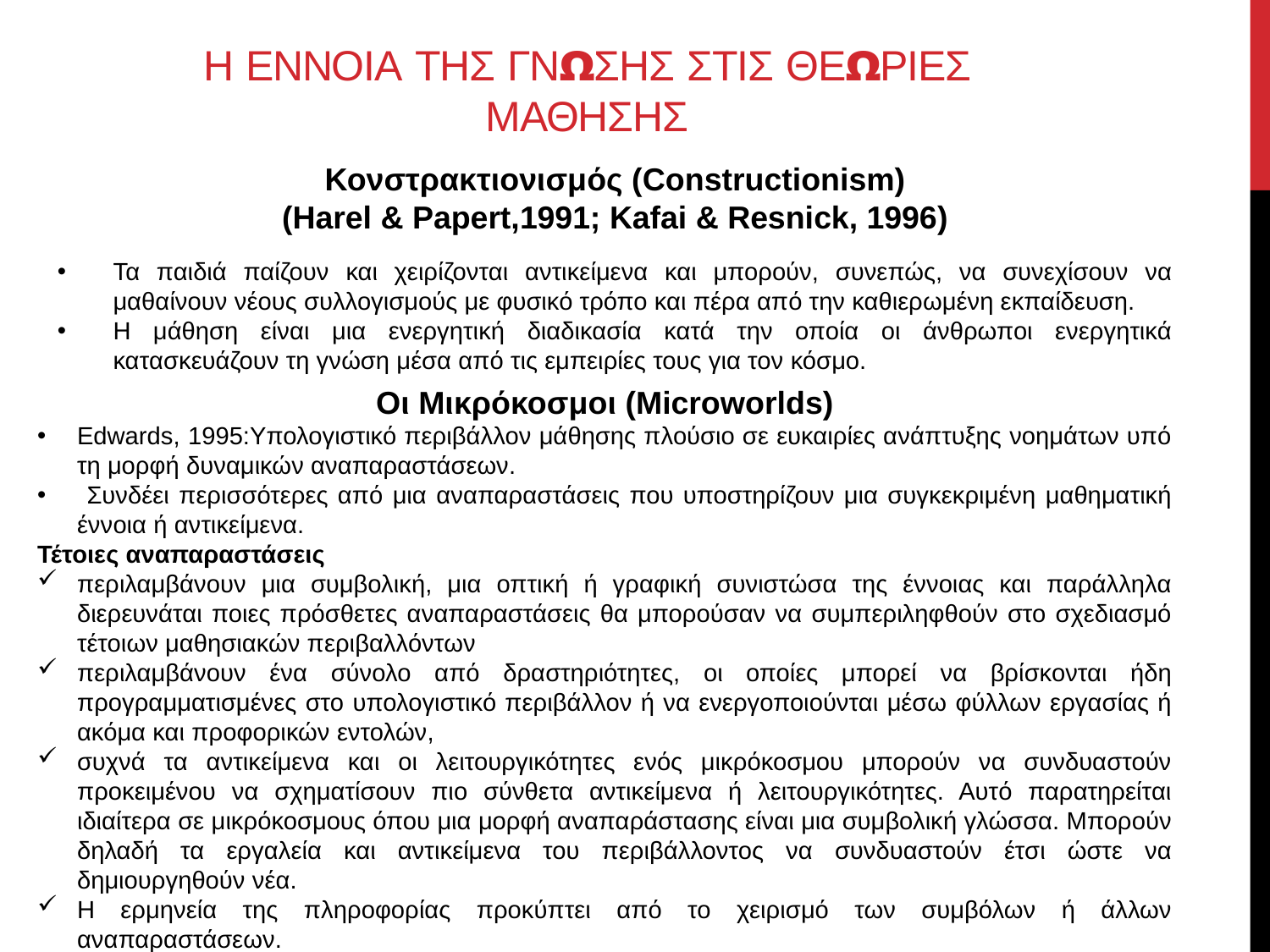

# Η εννοια της γνωσησ στις θεωριεσ μαθησησ
Κονστρακτιονισμός (Constructionism)
(Harel & Papert,1991; Kafai & Resnick, 1996)

Τα παιδιά παίζουν και χειρίζονται αντικείμενα και μπορούν, συνεπώς, να συνεχίσουν να μαθαίνουν νέους συλλογισμούς με φυσικό τρόπο και πέρα από την καθιερωμένη εκπαίδευση.
Η μάθηση είναι μια ενεργητική διαδικασία κατά την οποία οι άνθρωποι ενεργητικά κατασκευάζουν τη γνώση μέσα από τις εμπειρίες τους για τον κόσμο.
Οι Μικρόκοσμοι (Microworlds)
Edwards, 1995:Yπολογιστικό περιβάλλον μάθησης πλούσιο σε ευκαιρίες ανάπτυξης νοημάτων υπό τη μορφή δυναμικών αναπαραστάσεων.
 Συνδέει περισσότερες από μια αναπαραστάσεις που υποστηρίζουν μια συγκεκριμένη μαθηματική έννοια ή αντικείμενα.
Τέτοιες αναπαραστάσεις
περιλαμβάνουν μια συμβολική, μια οπτική ή γραφική συνιστώσα της έννοιας και παράλληλα διερευνάται ποιες πρόσθετες αναπαραστάσεις θα μπορούσαν να συμπεριληφθούν στο σχεδιασμό τέτοιων μαθησιακών περιβαλλόντων
περιλαμβάνουν ένα σύνολο από δραστηριότητες, οι οποίες μπορεί να βρίσκονται ήδη προγραμματισμένες στο υπολογιστικό περιβάλλον ή να ενεργοποιούνται μέσω φύλλων εργασίας ή ακόμα και προφορικών εντολών,
συχνά τα αντικείμενα και οι λειτουργικότητες ενός μικρόκοσμου μπορούν να συνδυαστούν προκειμένου να σχηματίσουν πιο σύνθετα αντικείμενα ή λειτουργικότητες. Αυτό παρατηρείται ιδιαίτερα σε μικρόκοσμους όπου μια μορφή αναπαράστασης είναι μια συμβολική γλώσσα. Μπορούν δηλαδή τα εργαλεία και αντικείμενα του περιβάλλοντος να συνδυαστούν έτσι ώστε να δημιουργηθούν νέα.
Η ερμηνεία της πληροφορίας προκύπτει από το χειρισμό των συμβόλων ή άλλων αναπαραστάσεων.